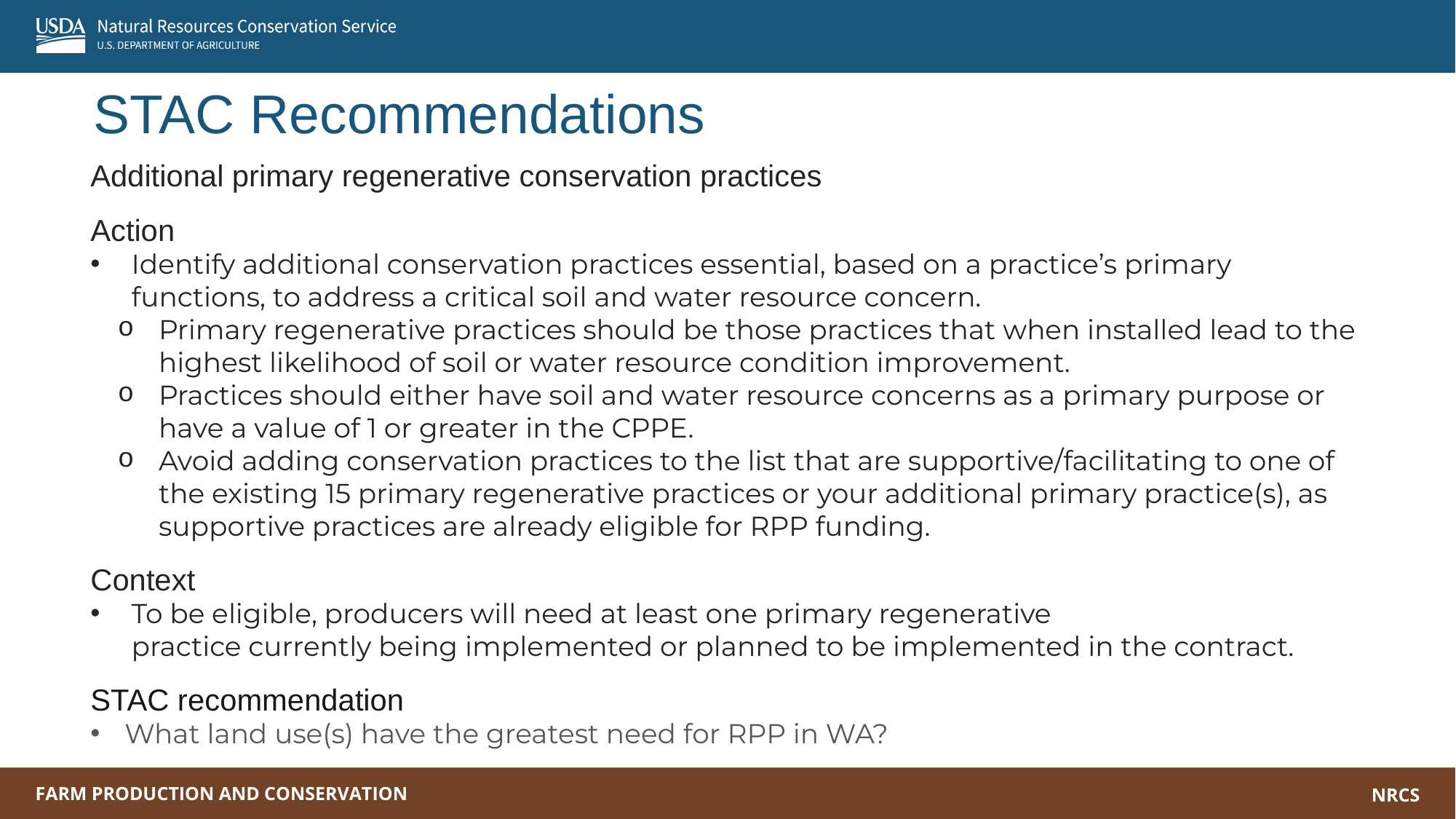

STAC Recommendations
Additional primary regenerative conservation practices
Action
Identify additional conservation practices essential, based on a practice’s primary functions, to address a critical soil and water resource concern.
Primary regenerative practices should be those practices that when installed lead to the highest likelihood of soil or water resource condition improvement.
Practices should either have soil and water resource concerns as a primary purpose or have a value of 1 or greater in the CPPE.
Avoid adding conservation practices to the list that are supportive/facilitating to one of the existing 15 primary regenerative practices or your additional primary practice(s), as supportive practices are already eligible for RPP funding.
Context
To be eligible, producers will need at least one primary regenerative practice currently being implemented or planned to be implemented in the contract.
STAC recommendation
What land use(s) have the greatest need for RPP in WA?